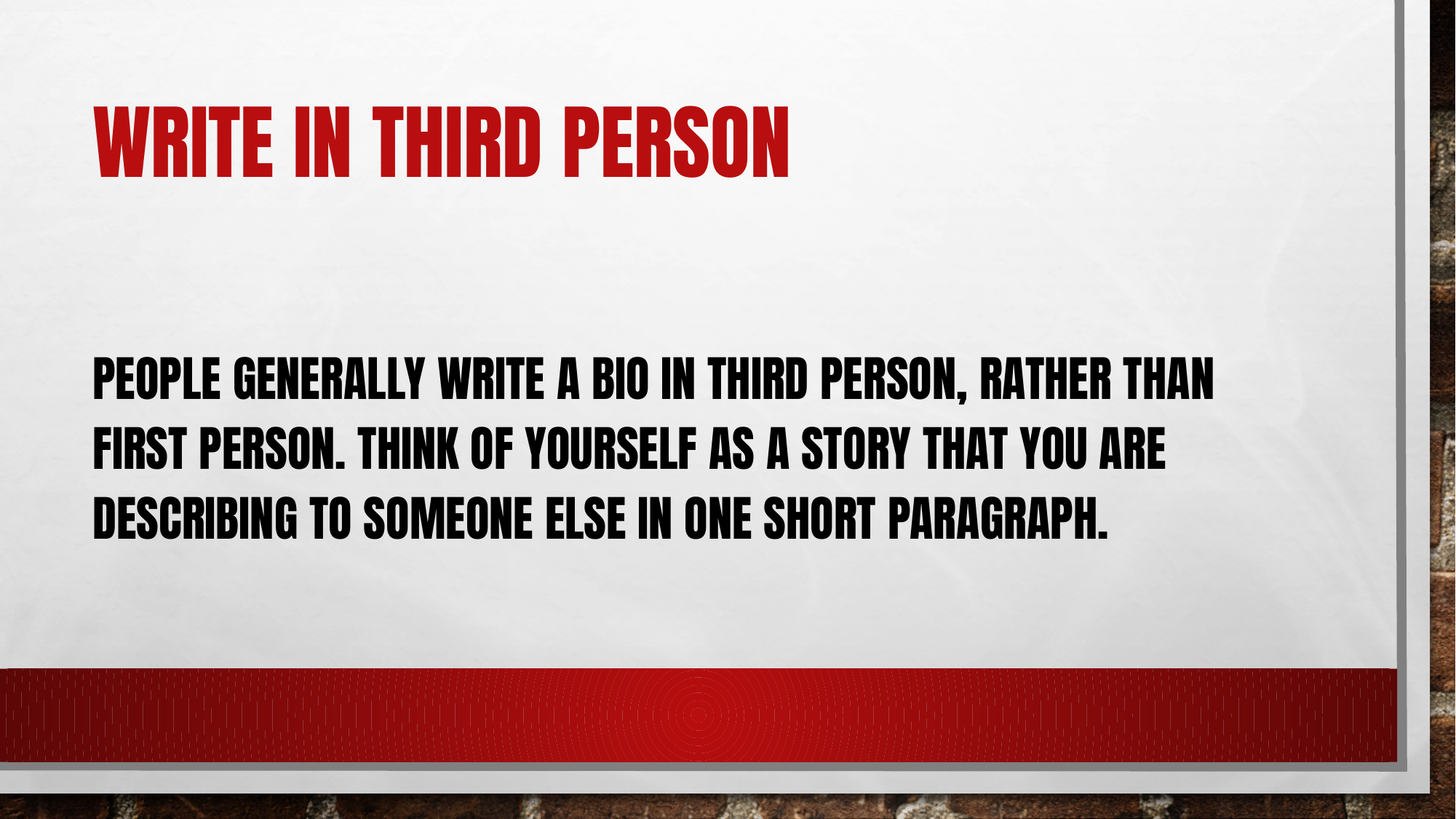

# Write in Third Person
People generally write a bio in third person, rather than first person. Think of yourself as a story that you are describing to someone else in one short paragraph.